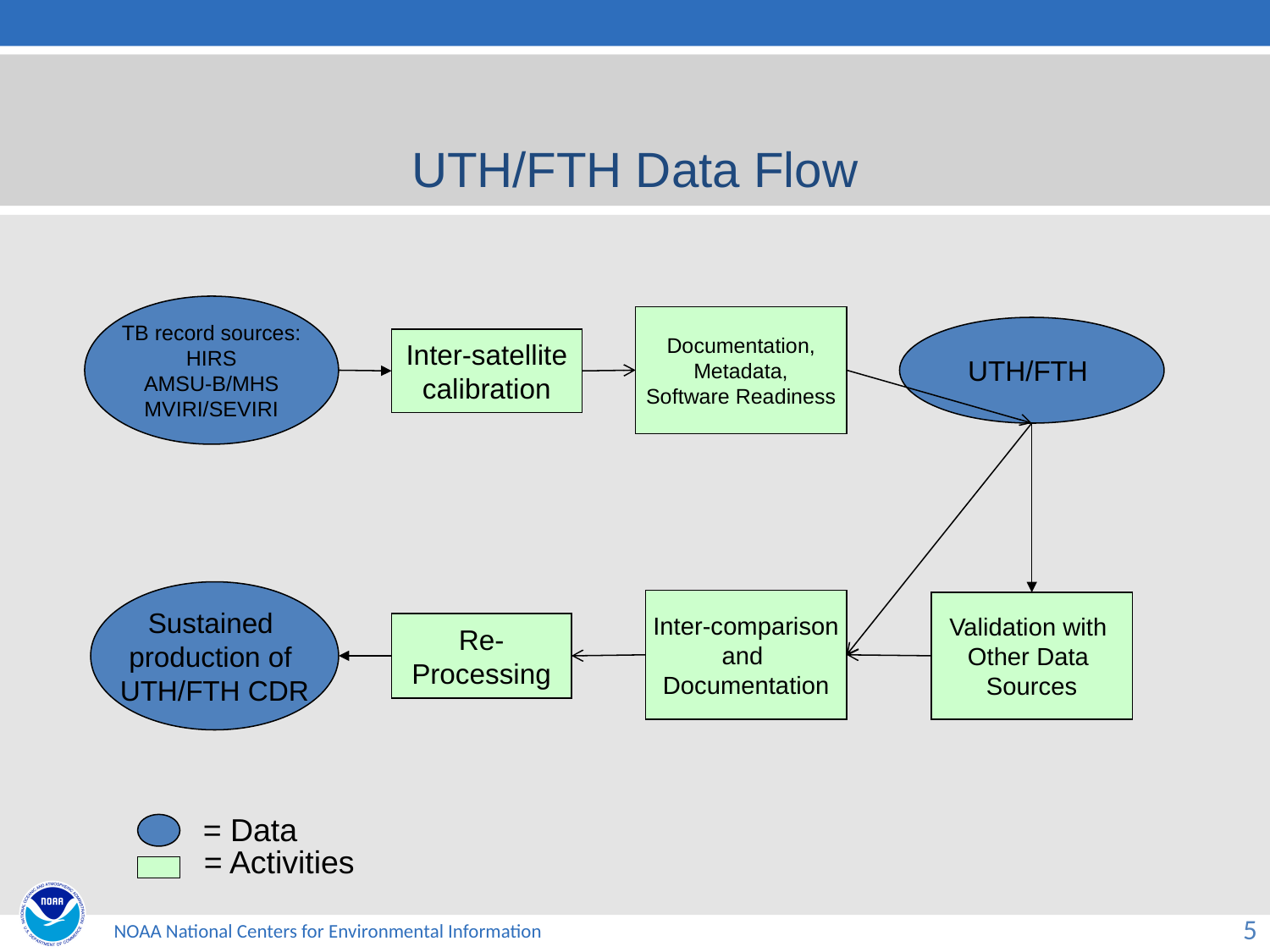

UTH/FTH Data Flow
TB record sources:
HIRS
AMSU-B/MHS
MVIRI/SEVIRI
Documentation,
Metadata,
Software Readiness
UTH/FTH
Inter-satellite
calibration
Sustained
production of
UTH/FTH CDR
Inter-comparison
and
Documentation
Validation with
Other Data
Sources
Re-
Processing
= Data

= Activities